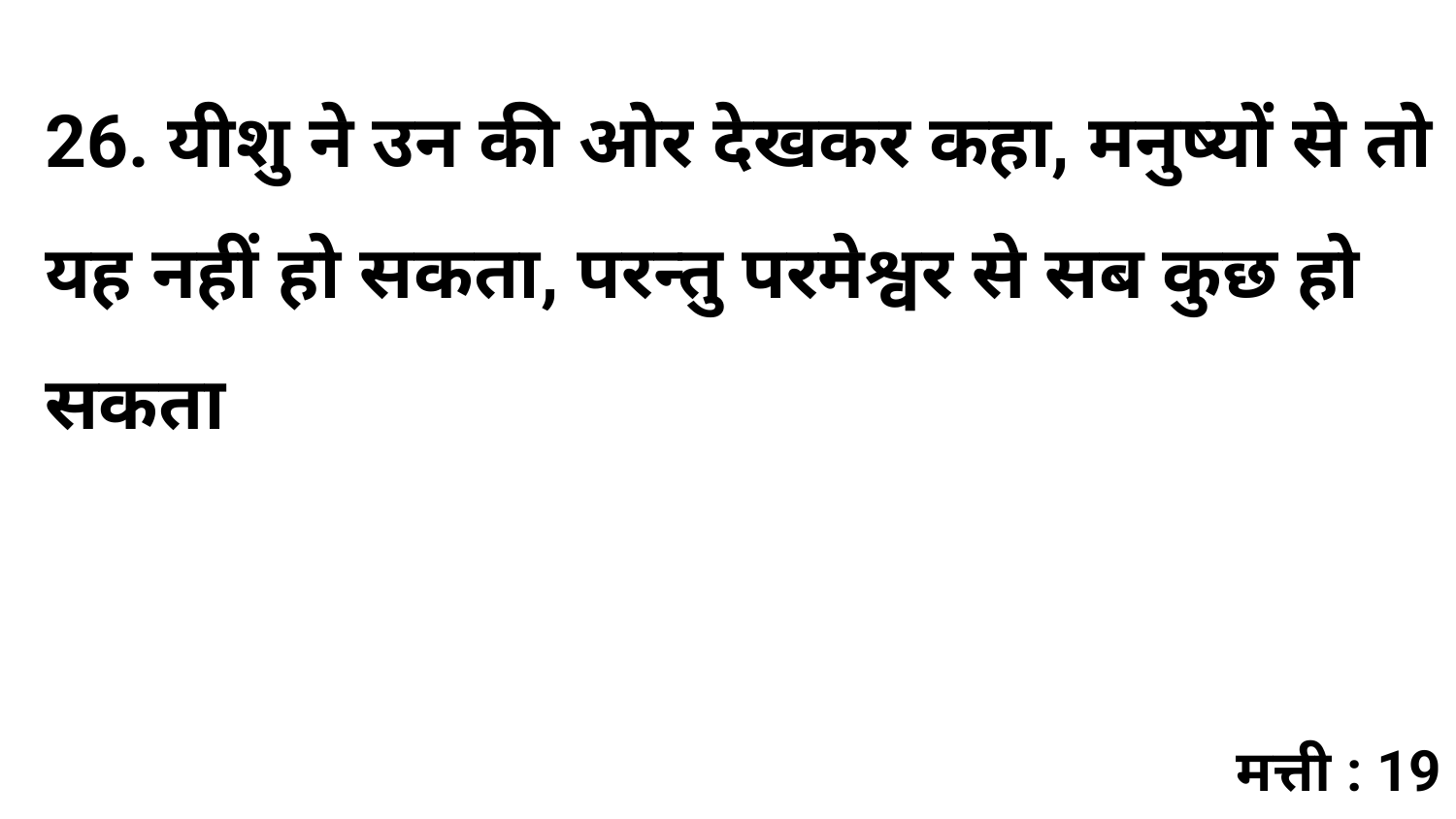

26. यीशु ने उन की ओर देखकर कहा, मनुष्यों से तो यह नहीं हो सकता, परन्तु परमेश्वर से सब कुछ हो सकता
मत्ती : 19